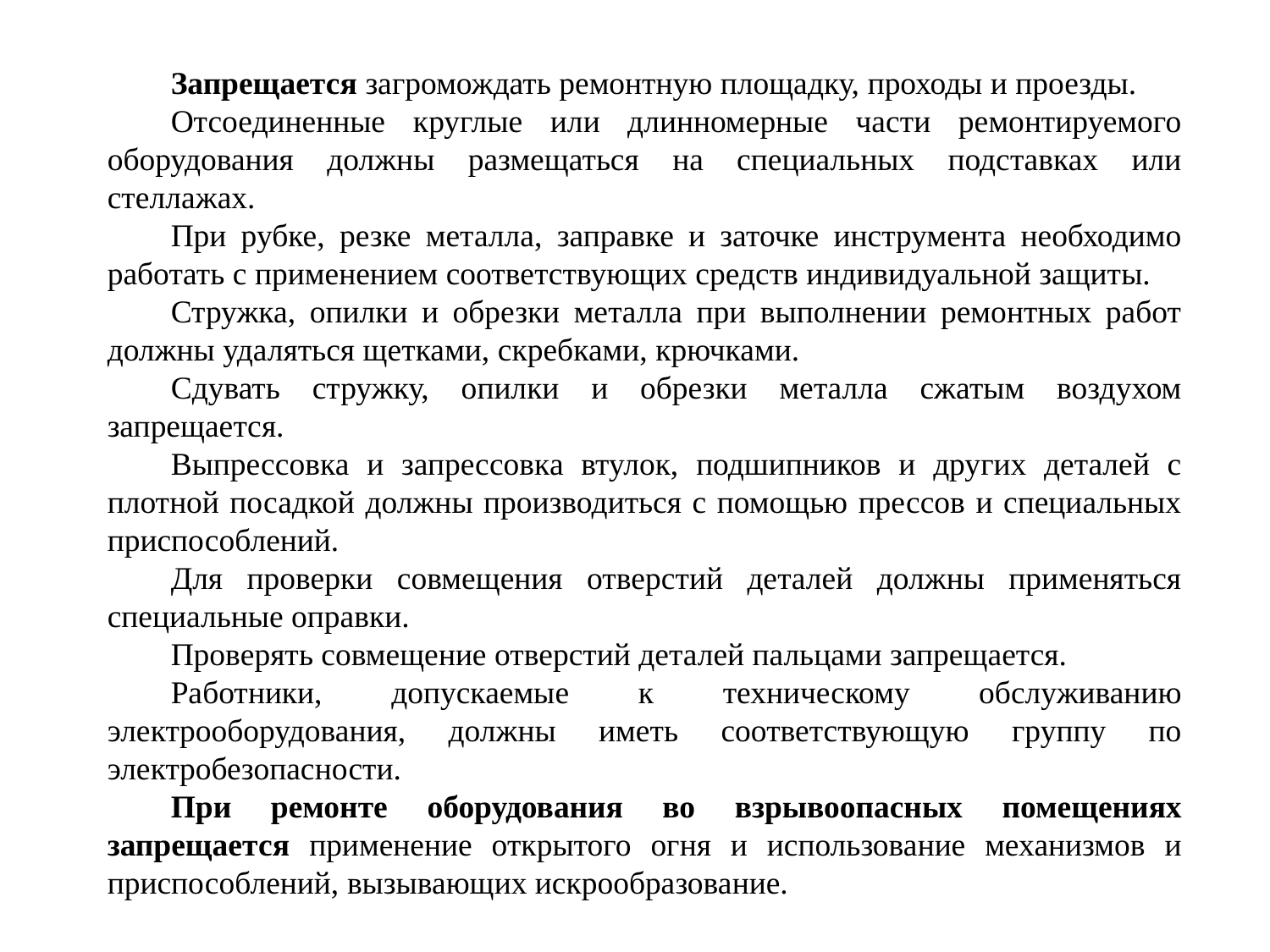

Запрещается загромождать ремонтную площадку, проходы и проезды.
Отсоединенные круглые или длинномерные части ремонтируемого оборудования должны размещаться на специальных подставках или стеллажах.
При рубке, резке металла, заправке и заточке инструмента необходимо работать с применением соответствующих средств индивидуальной защиты.
Стружка, опилки и обрезки металла при выполнении ремонтных работ должны удаляться щетками, скребками, крючками.
Сдувать стружку, опилки и обрезки металла сжатым воздухом запрещается.
Выпрессовка и запрессовка втулок, подшипников и других деталей с плотной посадкой должны производиться с помощью прессов и специальных приспособлений.
Для проверки совмещения отверстий деталей должны применяться специальные оправки.
Проверять совмещение отверстий деталей пальцами запрещается.
Работники, допускаемые к техническому обслуживанию электрооборудования, должны иметь соответствующую группу по электробезопасности.
При ремонте оборудования во взрывоопасных помещениях запрещается применение открытого огня и использование механизмов и приспособлений, вызывающих искрообразование.